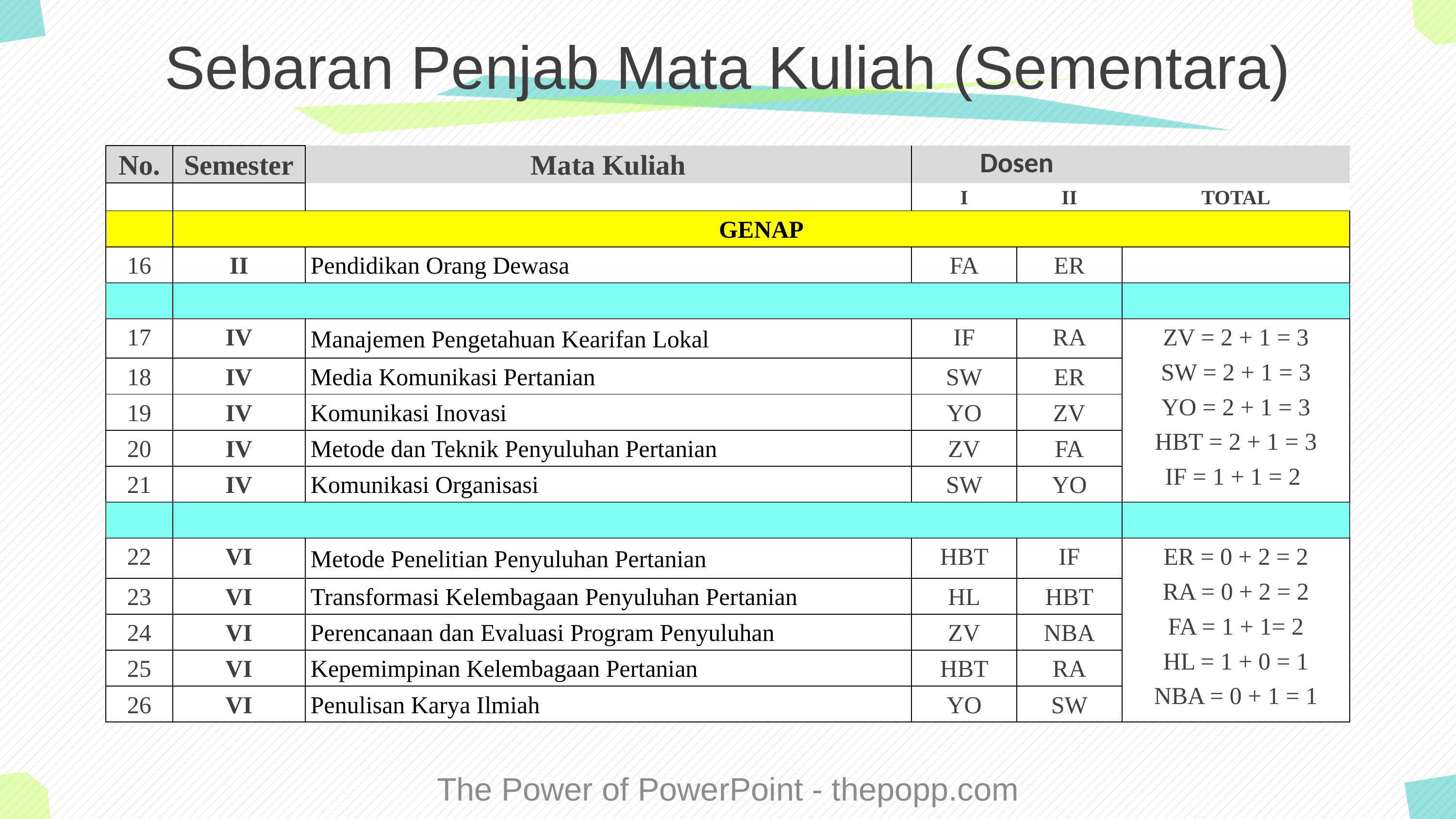

# Sebaran Penjab Mata Kuliah (Sementara)
| No. | Semester | Mata Kuliah | Dosen |  |  |
| --- | --- | --- | --- | --- | --- |
|  |  |  | I | II | TOTAL |
|  | GENAP |  |  |  |  |
| 16 | II | Pendidikan Orang Dewasa | FA | ER |  |
|  |  |  |  |  |  |
| 17 | IV | Manajemen Pengetahuan Kearifan Lokal | IF | RA | ZV = 2 + 1 = 3 SW = 2 + 1 = 3 YO = 2 + 1 = 3 HBT = 2 + 1 = 3 IF = 1 + 1 = 2 |
| 18 | IV | Media Komunikasi Pertanian | SW | ER |  |
| 19 | IV | Komunikasi Inovasi | YO | ZV |  |
| 20 | IV | Metode dan Teknik Penyuluhan Pertanian | ZV | FA |  |
| 21 | IV | Komunikasi Organisasi | SW | YO |  |
|  |  |  |  |  |  |
| 22 | VI | Metode Penelitian Penyuluhan Pertanian | HBT | IF | ER = 0 + 2 = 2 RA = 0 + 2 = 2 FA = 1 + 1= 2 HL = 1 + 0 = 1 NBA = 0 + 1 = 1 |
| 23 | VI | Transformasi Kelembagaan Penyuluhan Pertanian | HL | HBT |  |
| 24 | VI | Perencanaan dan Evaluasi Program Penyuluhan | ZV | NBA |  |
| 25 | VI | Kepemimpinan Kelembagaan Pertanian | HBT | RA |  |
| 26 | VI | Penulisan Karya Ilmiah | YO | SW |  |